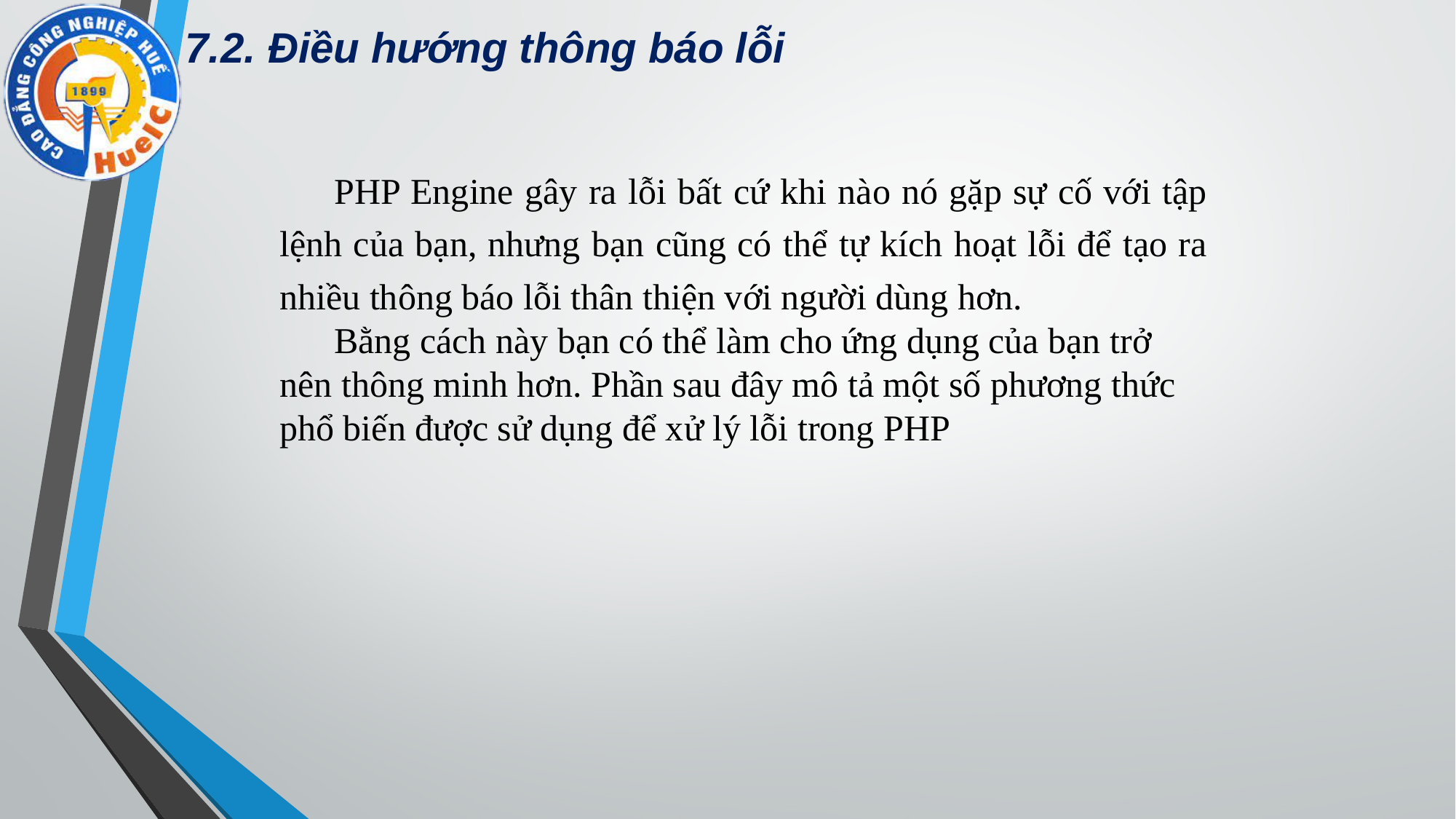

# 7.2. Điều hướng thông báo lỗi
PHP Engine gây ra lỗi bất cứ khi nào nó gặp sự cố với tập lệnh của bạn, nhưng bạn cũng có thể tự kích hoạt lỗi để tạo ra nhiều thông báo lỗi thân thiện với người dùng hơn.
Bằng cách này bạn có thể làm cho ứng dụng của bạn trở nên thông minh hơn. Phần sau đây mô tả một số phương thức phổ biến được sử dụng để xử lý lỗi trong PHP